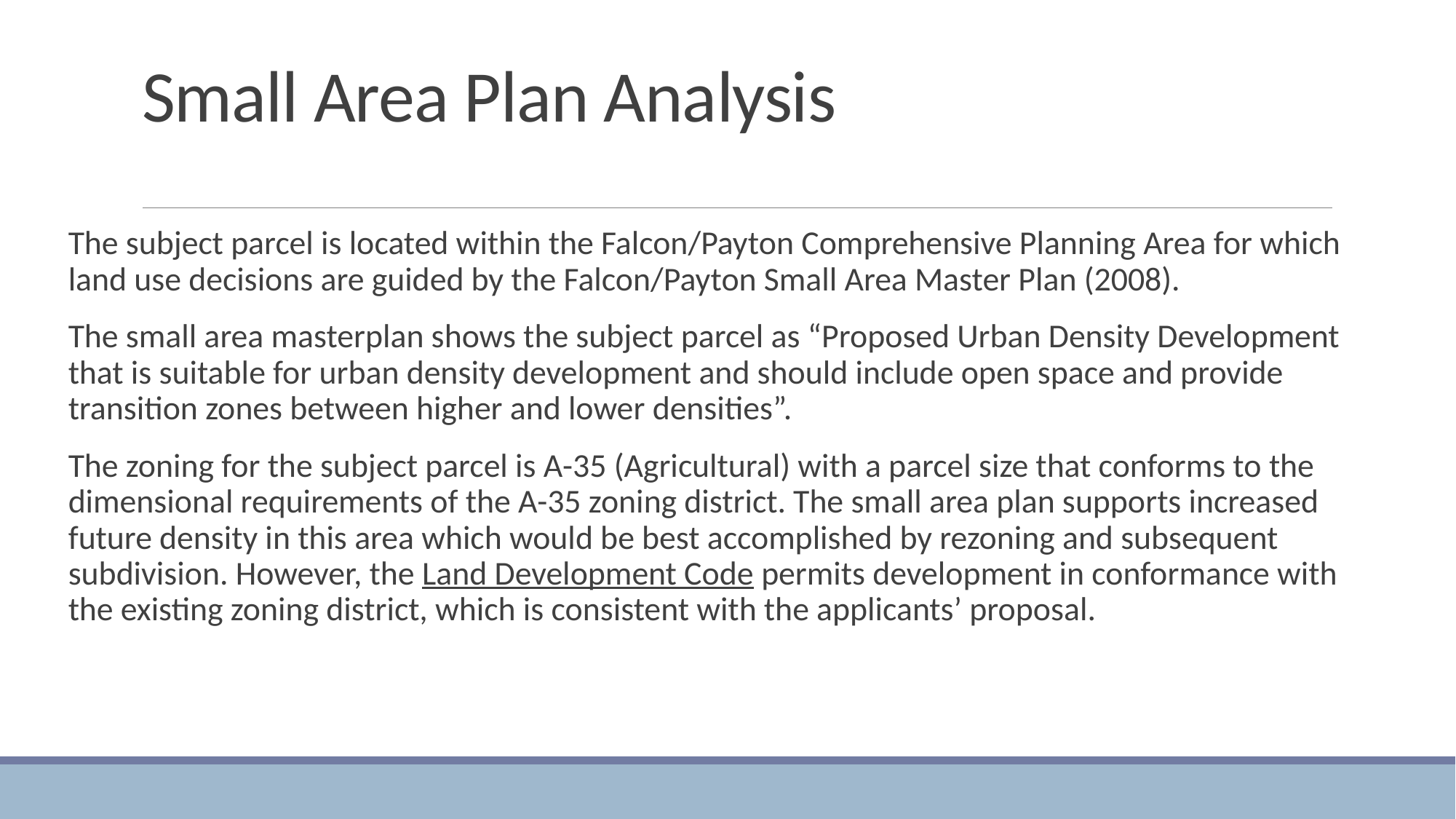

# Small Area Plan Analysis
The subject parcel is located within the Falcon/Payton Comprehensive Planning Area for which land use decisions are guided by the Falcon/Payton Small Area Master Plan (2008).
The small area masterplan shows the subject parcel as “Proposed Urban Density Development that is suitable for urban density development and should include open space and provide transition zones between higher and lower densities”.
The zoning for the subject parcel is A-35 (Agricultural) with a parcel size that conforms to the dimensional requirements of the A-35 zoning district. The small area plan supports increased future density in this area which would be best accomplished by rezoning and subsequent subdivision. However, the Land Development Code permits development in conformance with the existing zoning district, which is consistent with the applicants’ proposal.